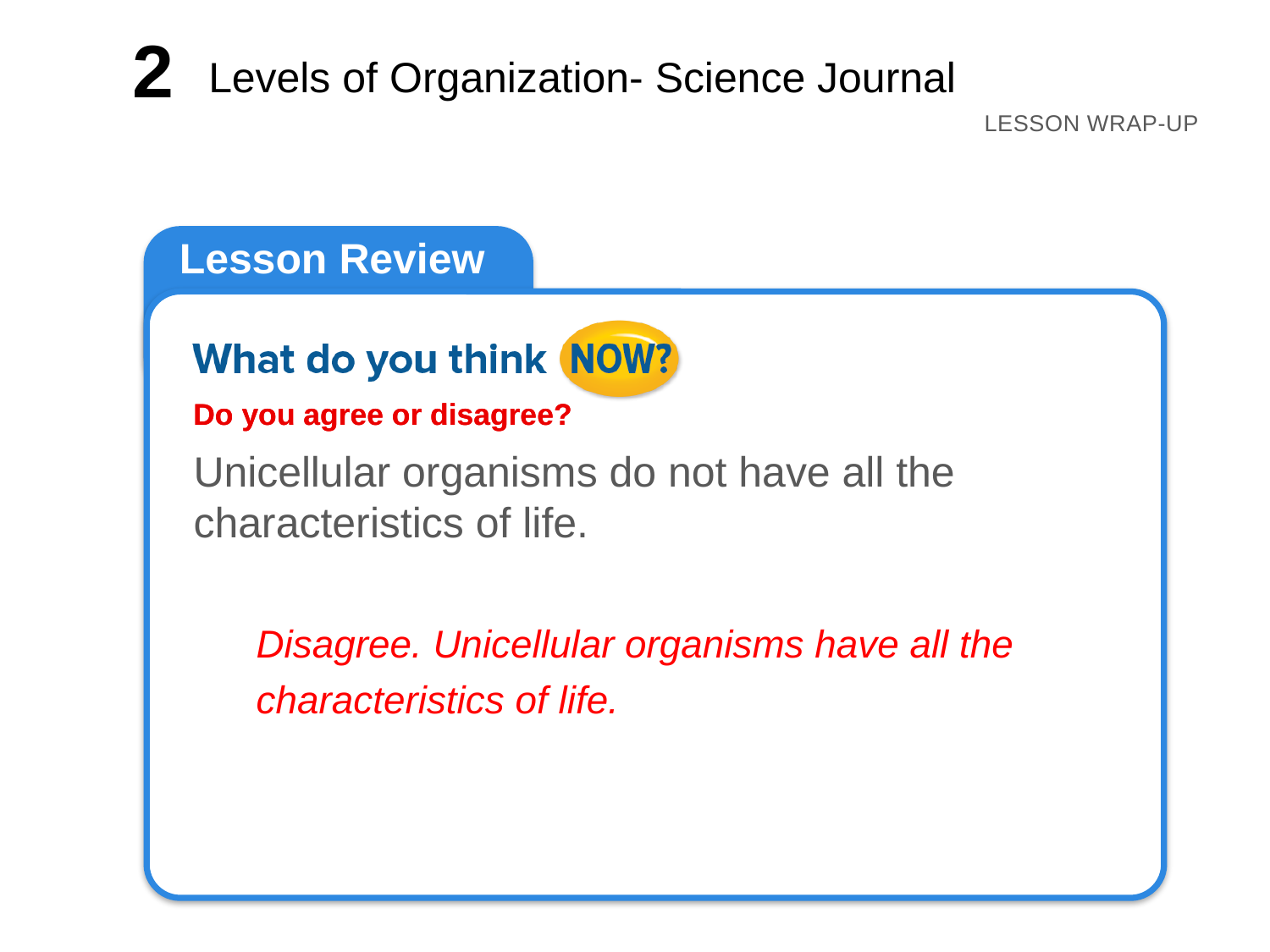

2
Levels of Organization- Science Journal
Do you agree or disagree?
Unicellular organisms do not have all the characteristics of life.
Disagree. Unicellular organisms have all the characteristics of life.